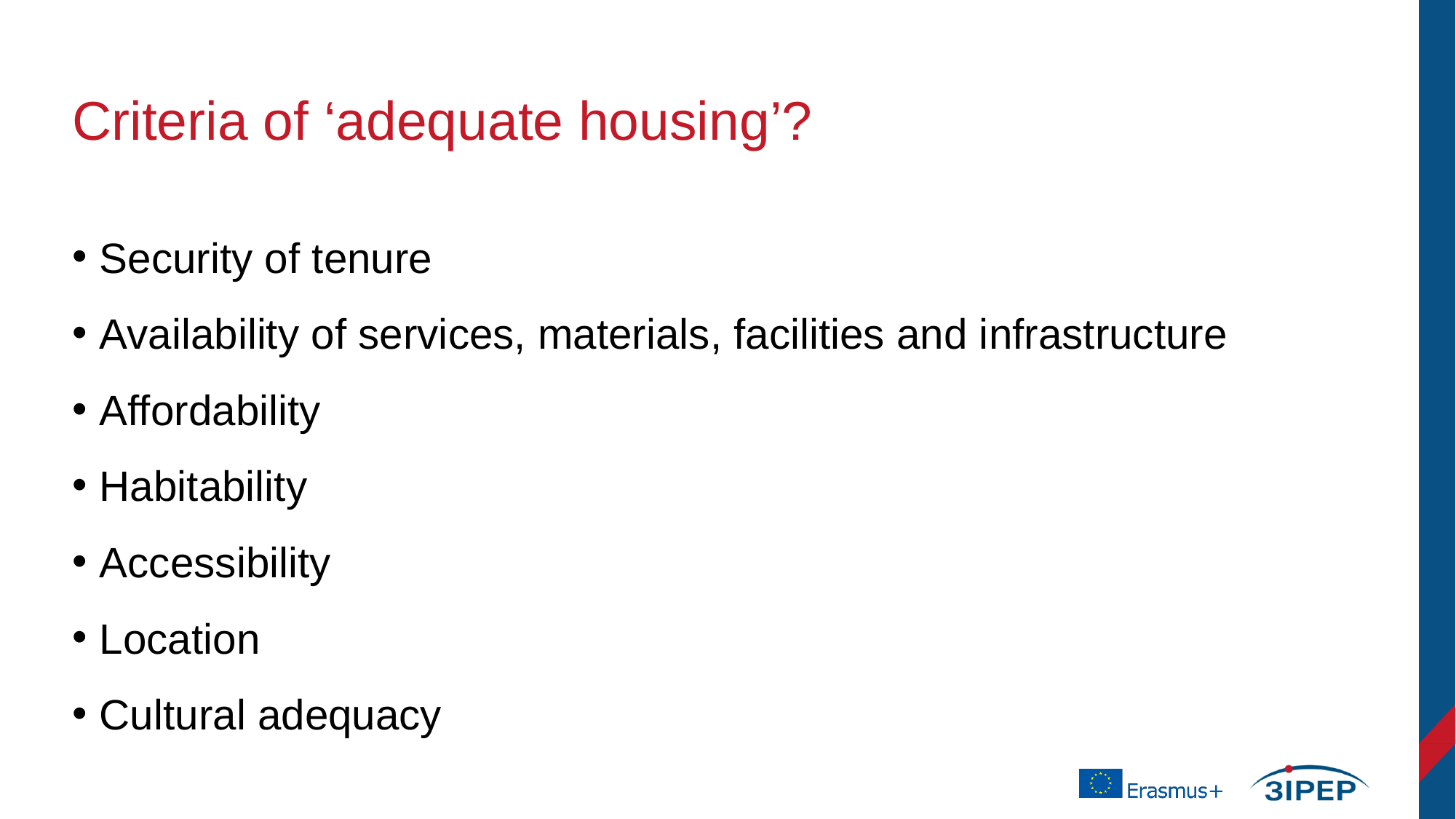

# Criteria of ‘adequate housing’?
Security of tenure
Availability of services, materials, facilities and infrastructure
Affordability
Habitability
Accessibility
Location
Cultural adequacy